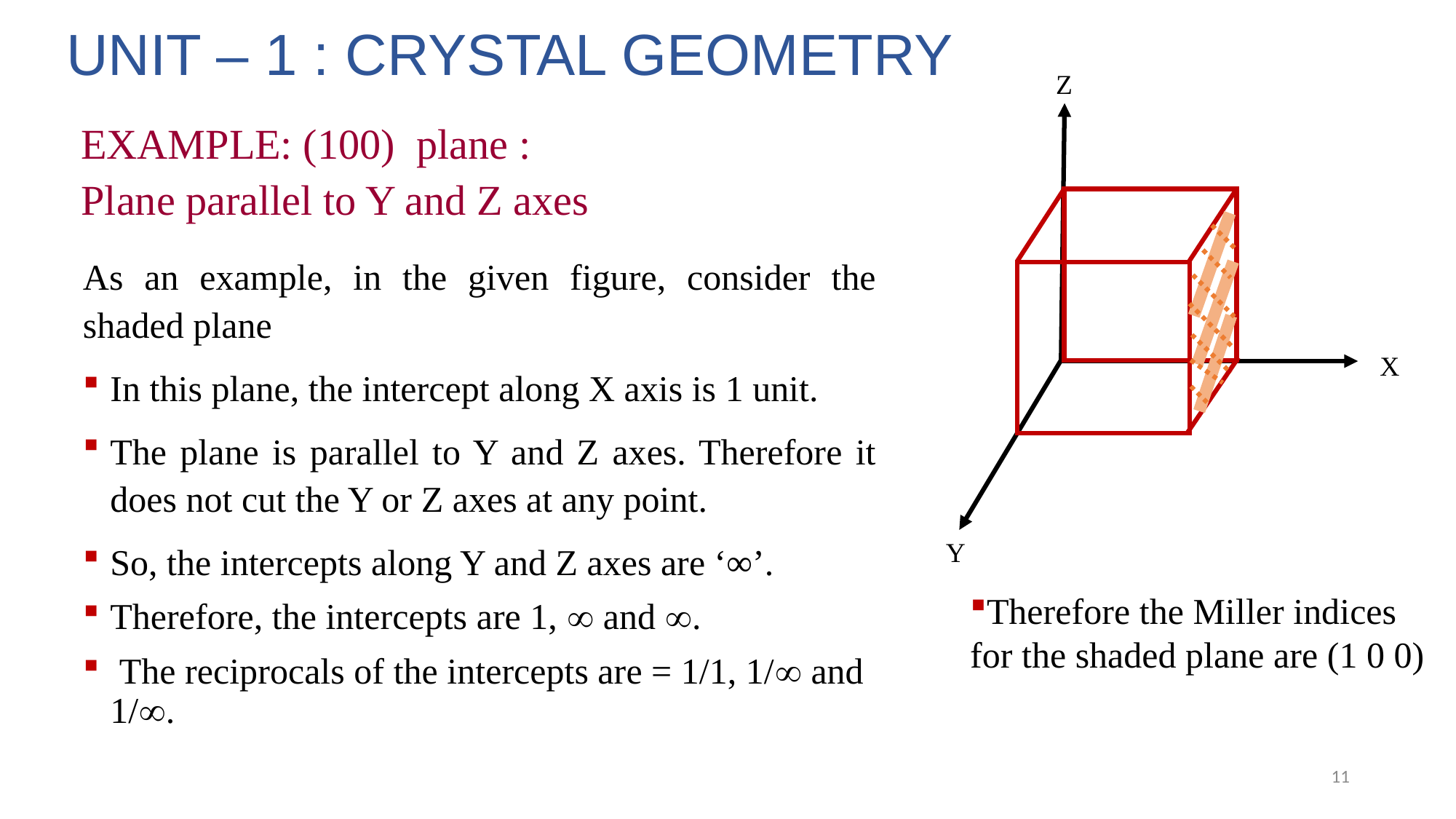

# UNIT – 1 : CRYSTAL GEOMETRY
Z

X
Y
EXAMPLE: (100)  plane :
Plane parallel to Y and Z axes
As an example, in the given figure, consider the shaded plane
In this plane, the intercept along X axis is 1 unit.
The plane is parallel to Y and Z axes. Therefore it does not cut the Y or Z axes at any point.
So, the intercepts along Y and Z axes are ‘∞’.
Therefore, the intercepts are 1, ∞ and ∞.
 The reciprocals of the intercepts are = 1/1, 1/∞ and 1/∞.
Therefore the Miller indices for the shaded plane are (1 0 0)
11